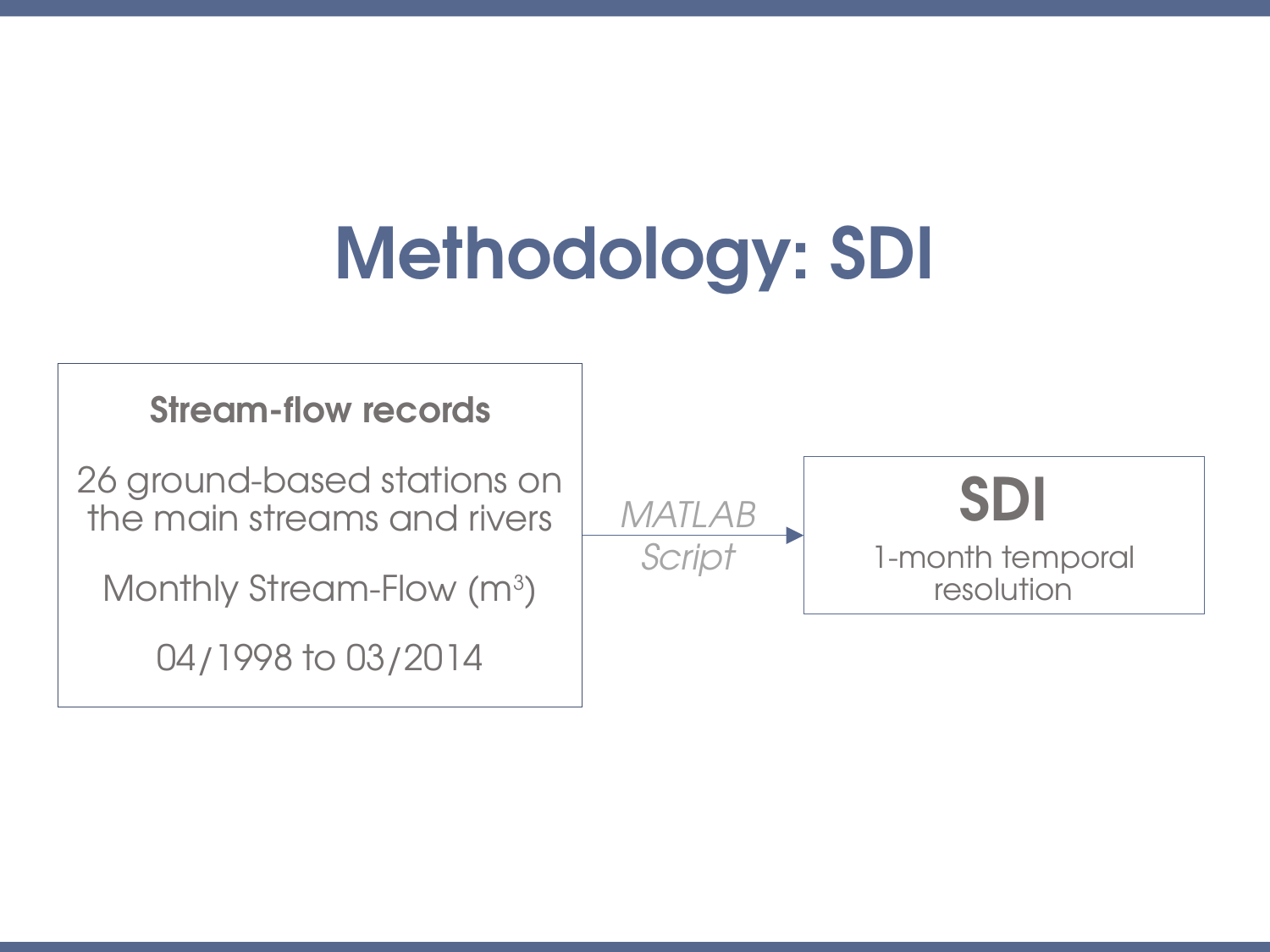

Methodology: SDI
Stream-flow records
26 ground-based stations on the main streams and rivers
Monthly Stream-Flow (m3)
04/1998 to 03/2014
SDI
1-month temporal resolution
MATLAB
Script